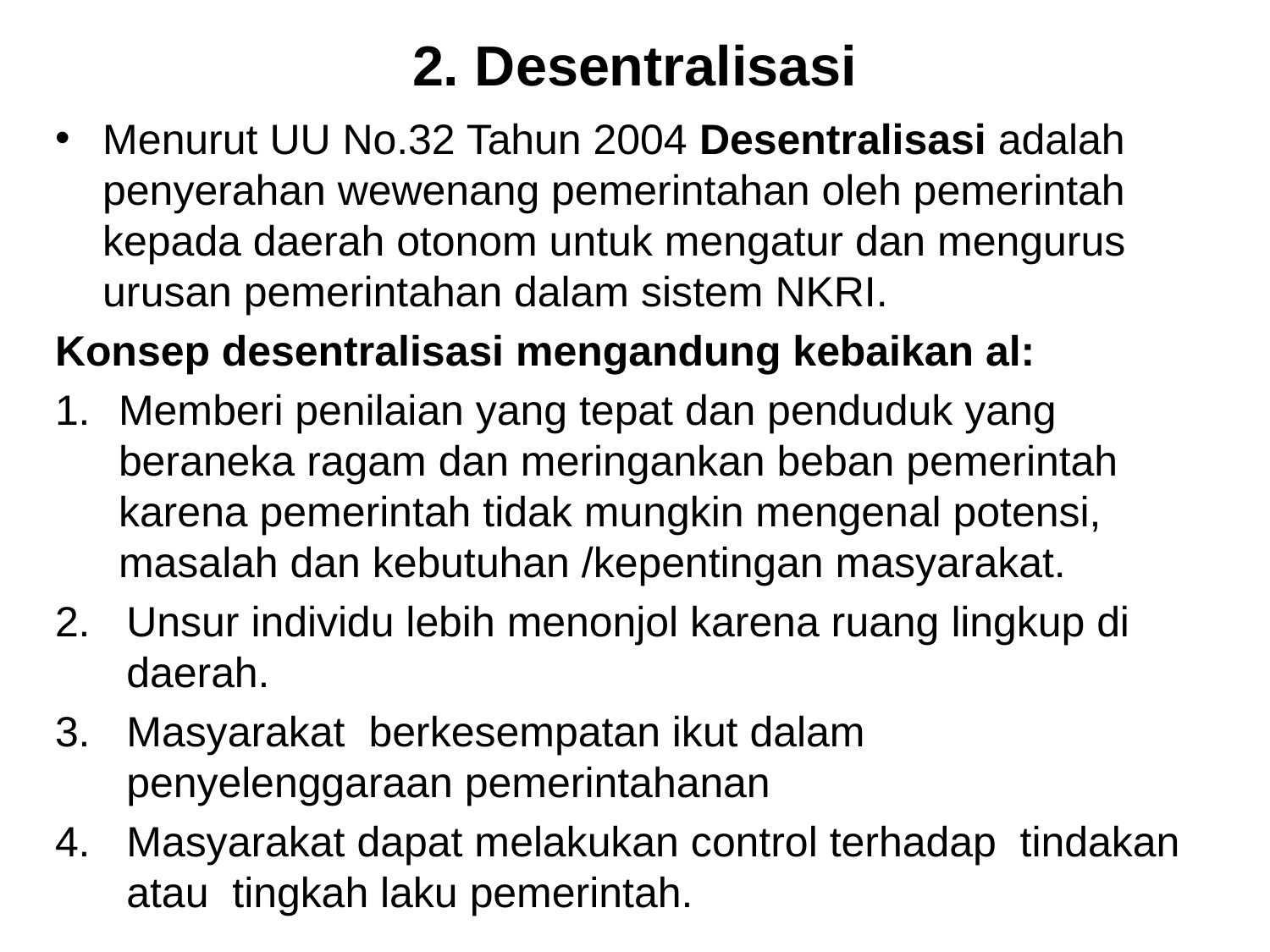

# 2. Desentralisasi
Menurut UU No.32 Tahun 2004 Desentralisasi adalah penyerahan wewenang pemerintahan oleh pemerintah kepada daerah otonom untuk mengatur dan mengurus urusan pemerintahan dalam sistem NKRI.
Konsep desentralisasi mengandung kebaikan al:
Memberi penilaian yang tepat dan penduduk yang beraneka ragam dan meringankan beban pemerintah karena pemerintah tidak mungkin mengenal potensi, masalah dan kebutuhan /kepentingan masyarakat.
Unsur individu lebih menonjol karena ruang lingkup di daerah.
Masyarakat  berkesempatan ikut dalam penyelenggaraan pemerintahanan
Masyarakat dapat melakukan control terhadap  tindakan atau  tingkah laku pemerintah.